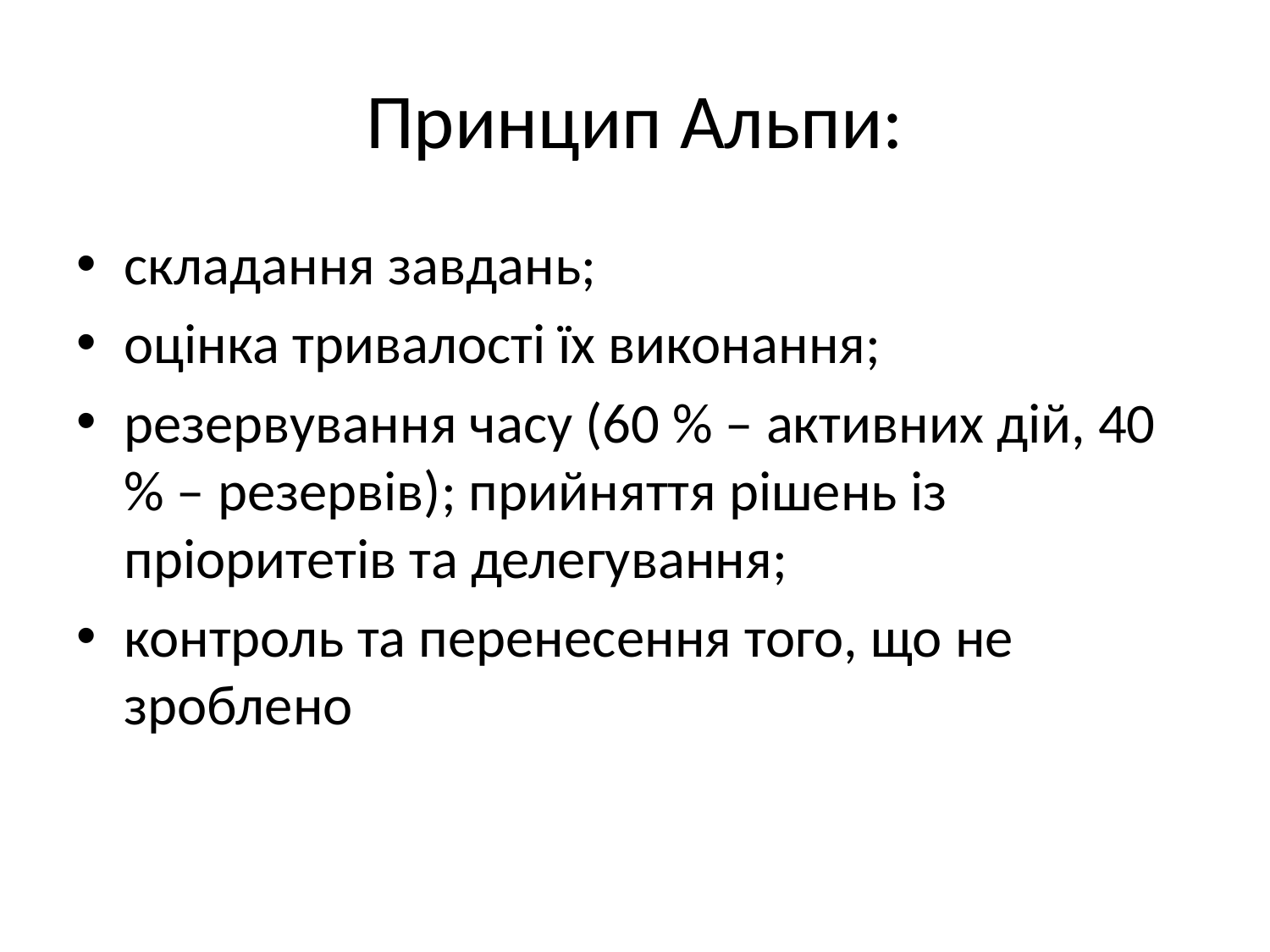

# Принцип Альпи:
складання завдань;
оцінка тривалості їх виконання;
резервування часу (60 % – активних дій, 40 % – резервів); прийняття рішень із пріоритетів та делегування;
контроль та перенесення того, що не зроблено